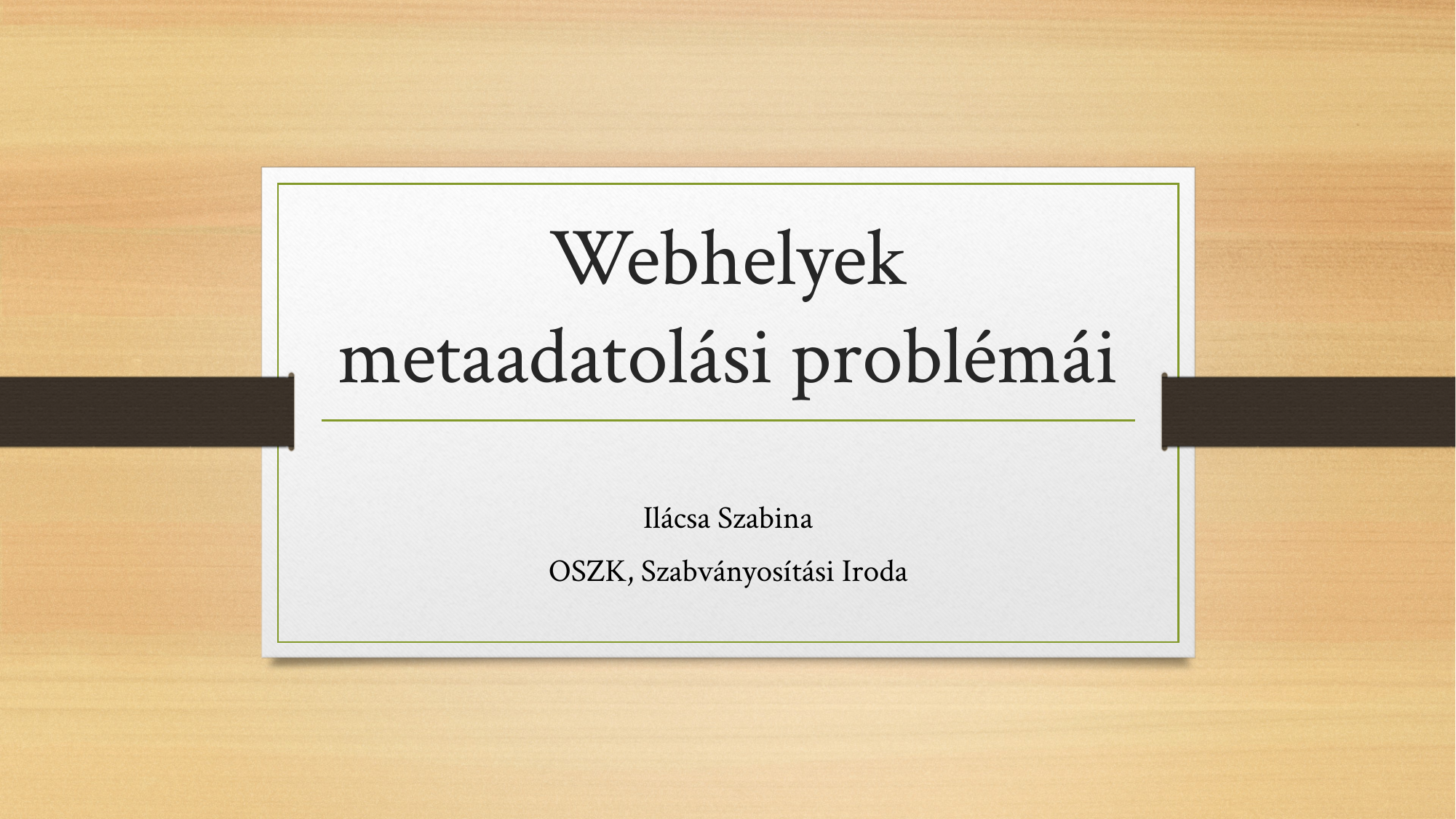

# Webhelyek metaadatolási problémái

Ilácsa Szabina
OSZK, Szabványosítási Iroda